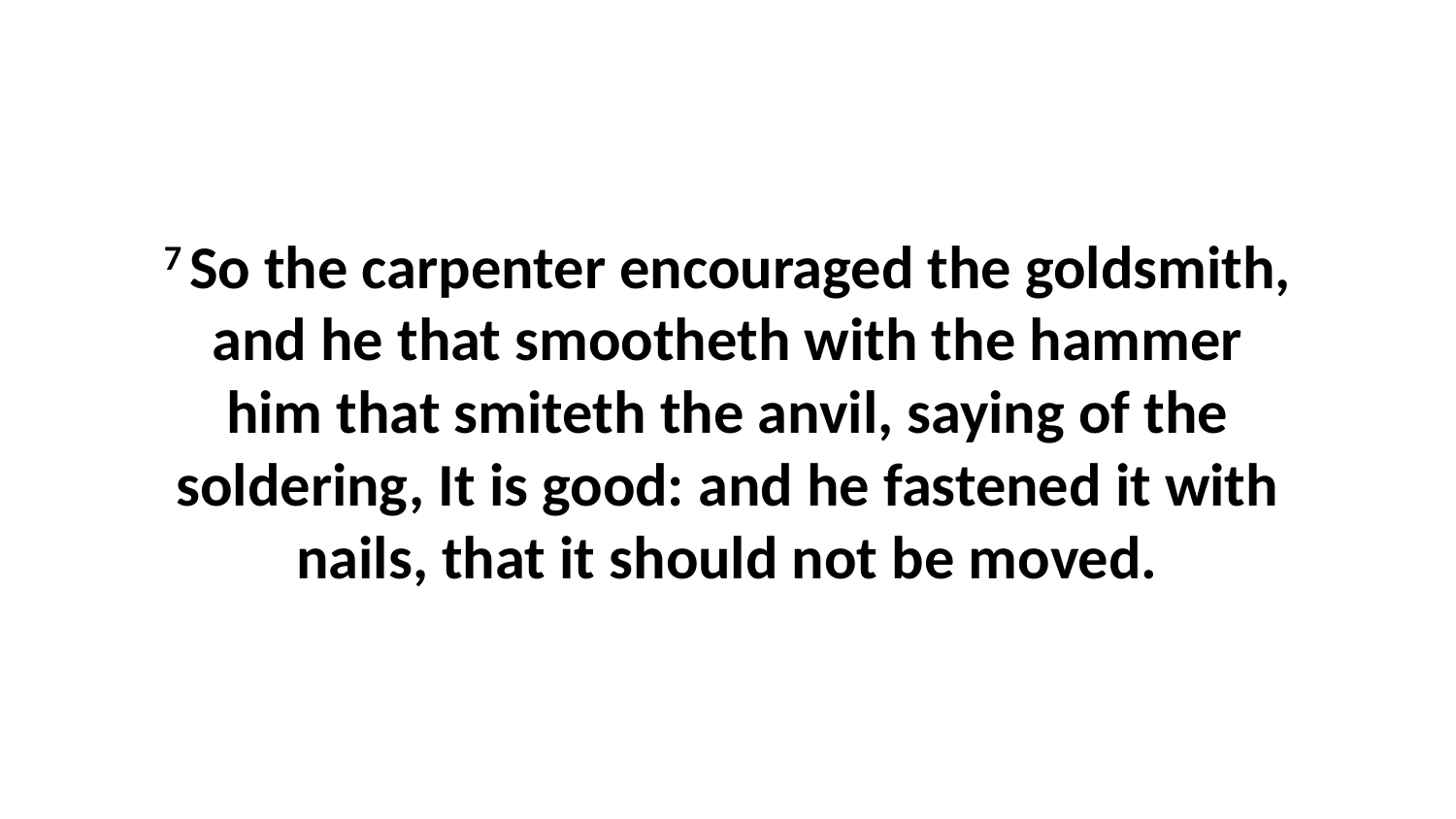

7 So the carpenter encouraged the goldsmith, and he that smootheth with the hammer him that smiteth the anvil, saying of the soldering, It is good: and he fastened it with nails, that it should not be moved.